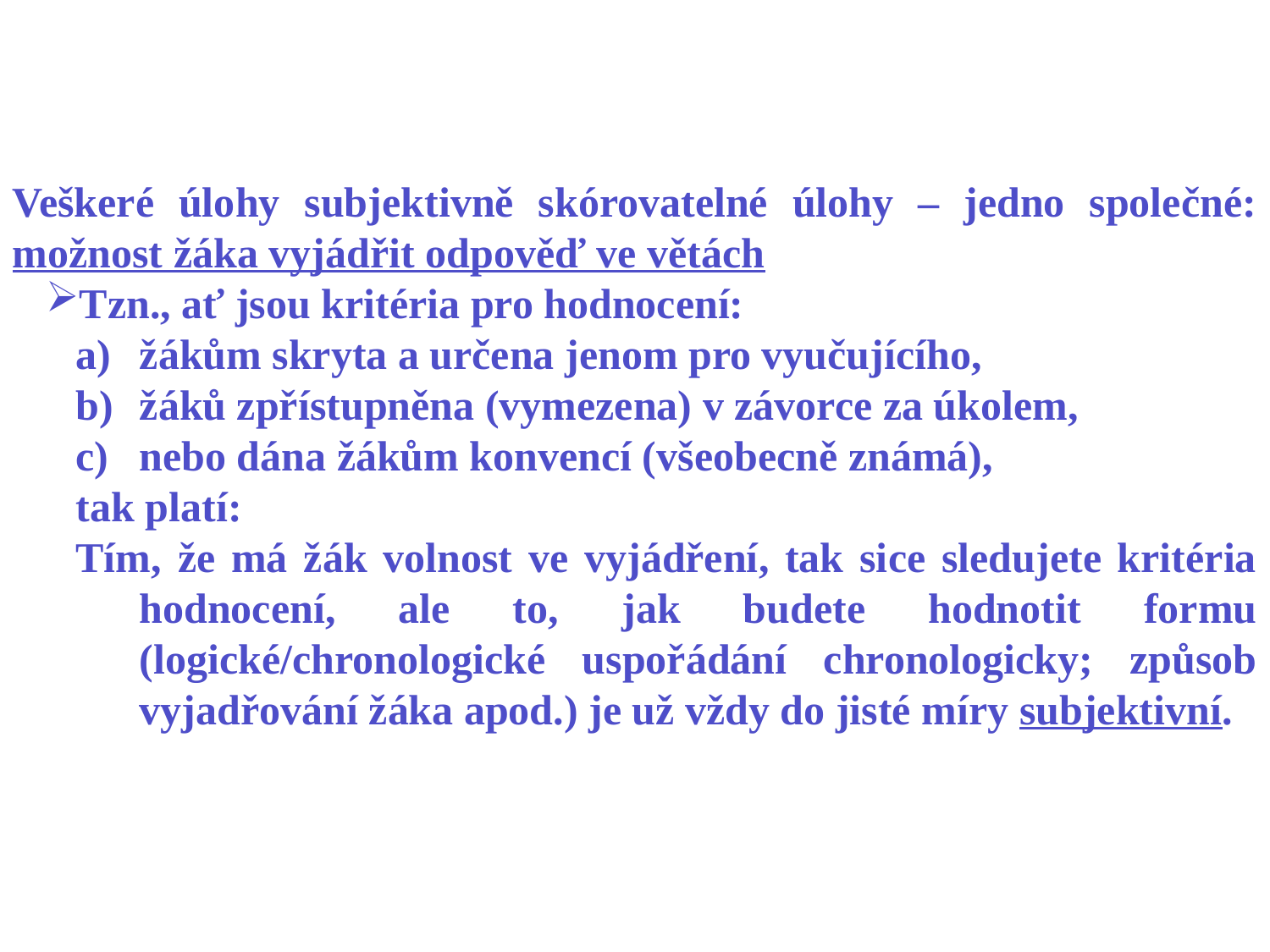

Veškeré úlohy subjektivně skórovatelné úlohy – jedno společné: možnost žáka vyjádřit odpověď ve větách
Tzn., ať jsou kritéria pro hodnocení:
žákům skryta a určena jenom pro vyučujícího,
žáků zpřístupněna (vymezena) v závorce za úkolem,
nebo dána žákům konvencí (všeobecně známá),
tak platí:
Tím, že má žák volnost ve vyjádření, tak sice sledujete kritéria hodnocení, ale to, jak budete hodnotit formu (logické/chronologické uspořádání chronologicky; způsob vyjadřování žáka apod.) je už vždy do jisté míry subjektivní.